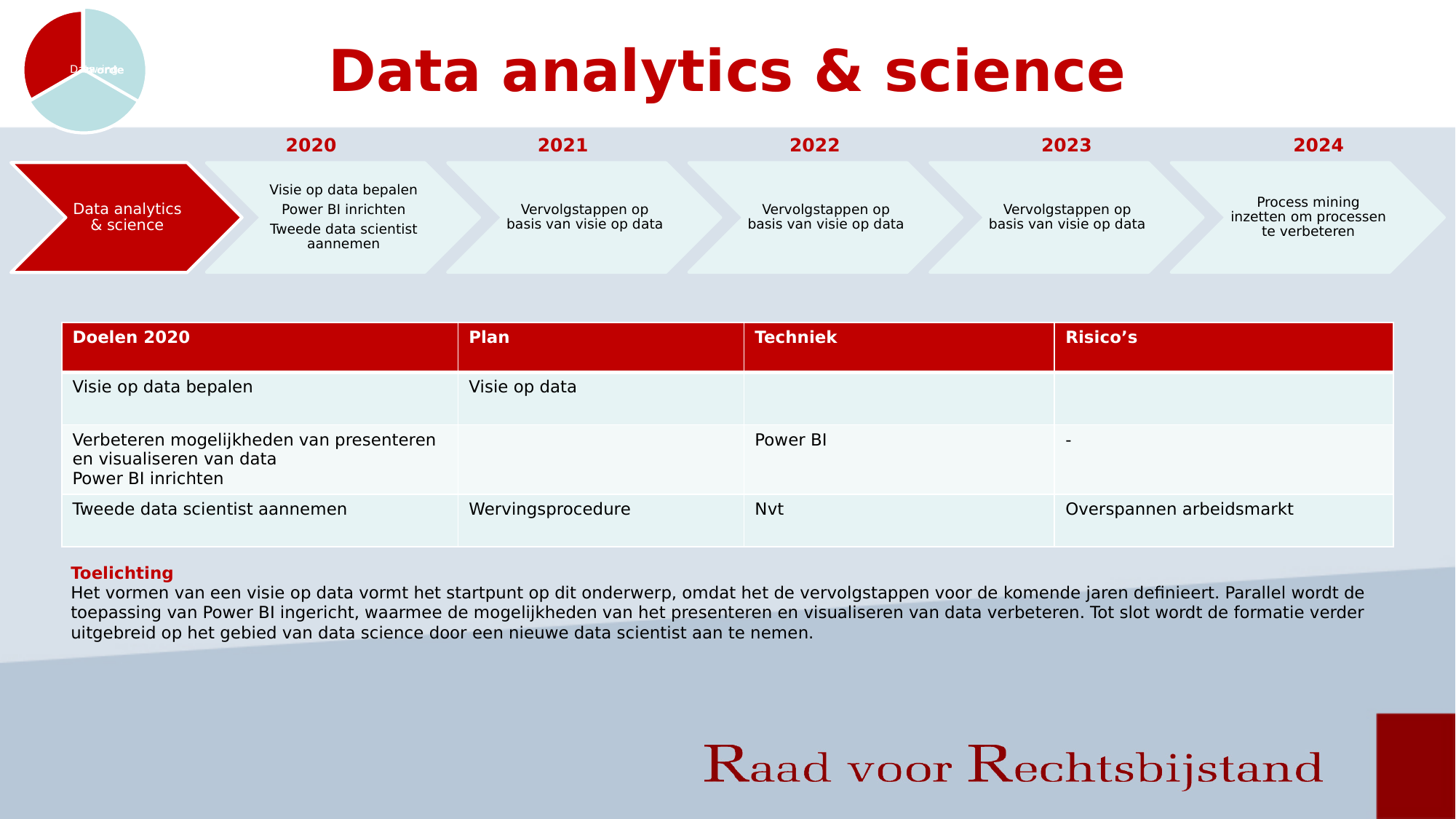

# Data analytics & science
Basis op orde
Vernieuw-ing
Data
|  | 2020 | 2021 | 2022 | 2023 | 2024 |
| --- | --- | --- | --- | --- | --- |

Data analytics & science

Vervolgstappen op basis van visie op data

Vervolgstappen op basis van visie op data

Vervolgstappen op basis van visie op data

Process mining inzetten om processen te verbeteren

Visie op data bepalen
Power BI inrichten
Tweede data scientist aannemen
| Doelen 2020 | Plan | Techniek | Risico’s |
| --- | --- | --- | --- |
| Visie op data bepalen | Visie op data |  |  |
| Verbeteren mogelijkheden van presenteren en visualiseren van data Power BI inrichten |  | Power BI | - |
| Tweede data scientist aannemen | Wervingsprocedure | Nvt | Overspannen arbeidsmarkt |
Toelichting
Het vormen van een visie op data vormt het startpunt op dit onderwerp, omdat het de vervolgstappen voor de komende jaren definieert. Parallel wordt de toepassing van Power BI ingericht, waarmee de mogelijkheden van het presenteren en visualiseren van data verbeteren. Tot slot wordt de formatie verder uitgebreid op het gebied van data science door een nieuwe data scientist aan te nemen.